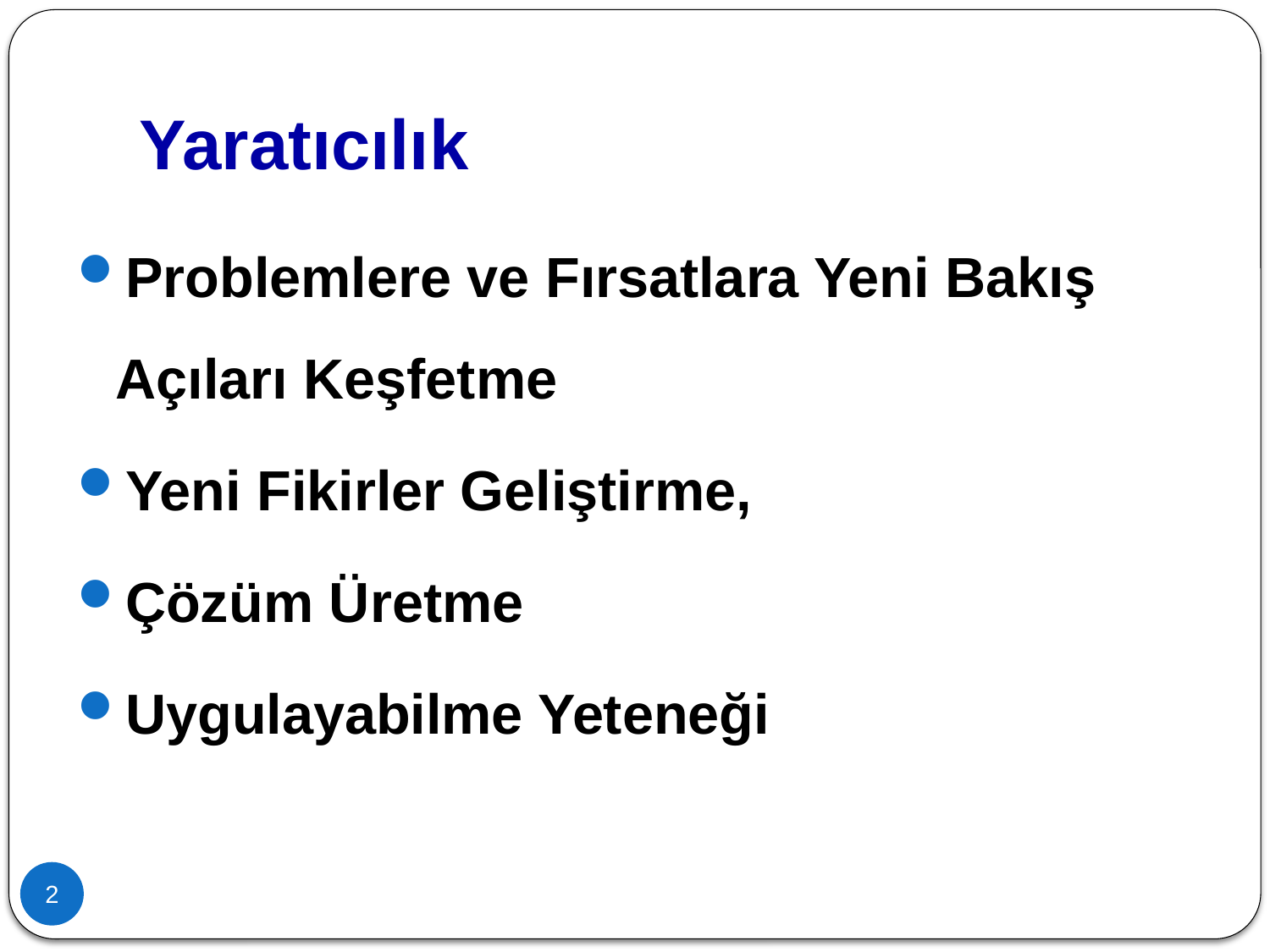

# Yaratıcılık
Problemlere ve Fırsatlara Yeni Bakış Açıları Keşfetme
Yeni Fikirler Geliştirme,
Çözüm Üretme
Uygulayabilme Yeteneği

2